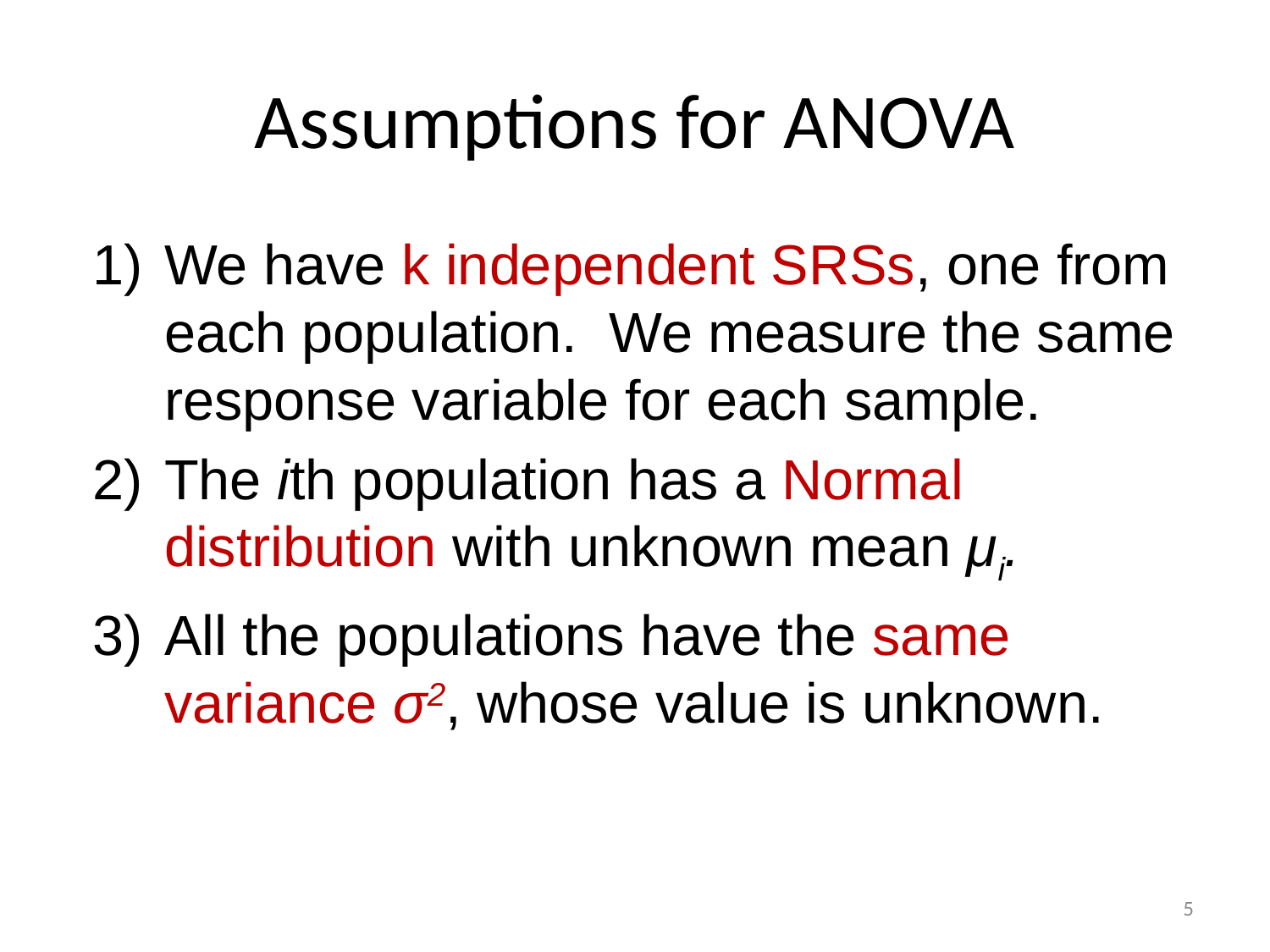

# Assumptions for ANOVA
We have k independent SRSs, one from each population.  We measure the same response variable for each sample.
The ith population has a Normal distribution with unknown mean μi.
All the populations have the same variance σ2, whose value is unknown.
5